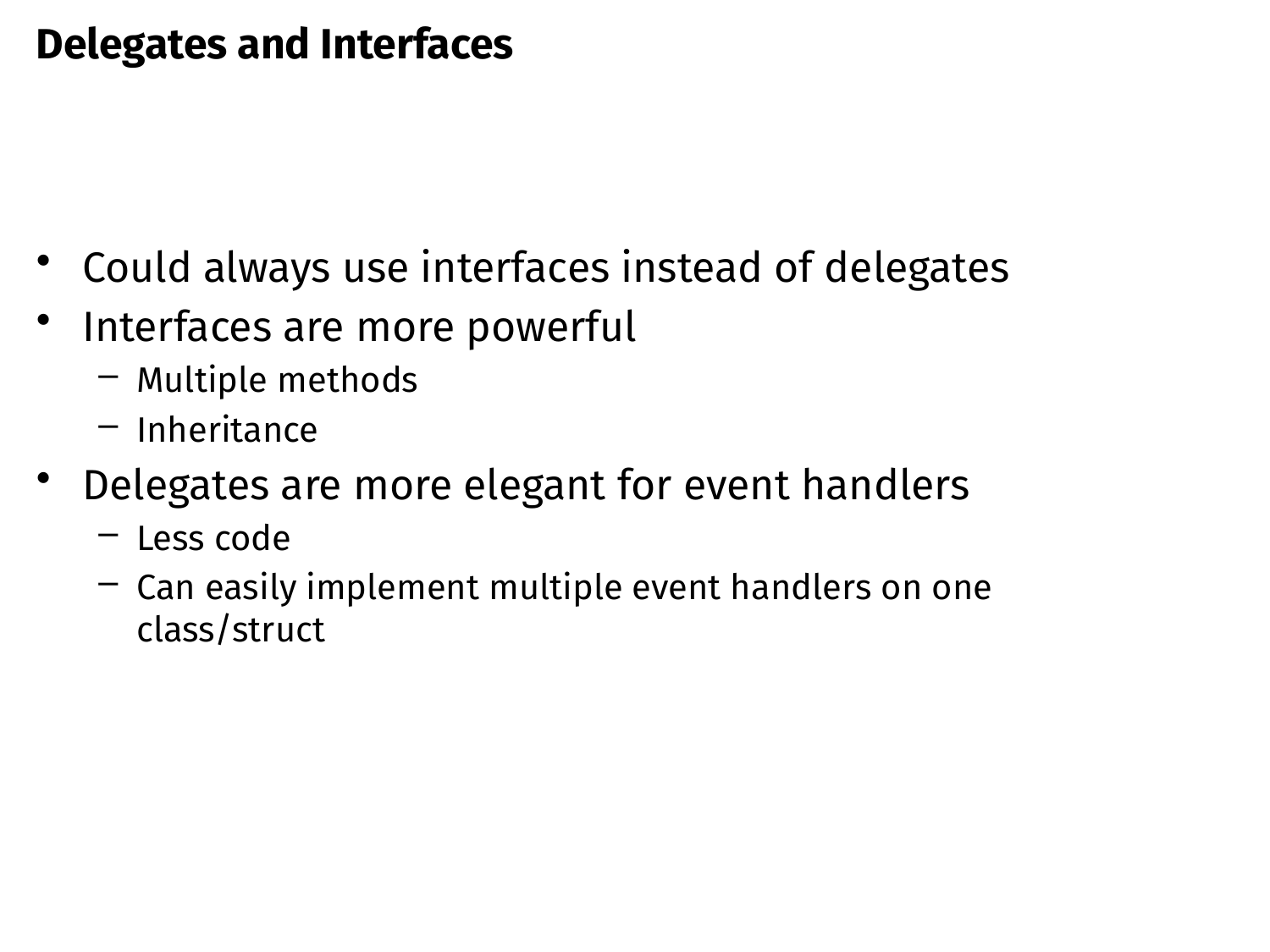

# Delegates and Interfaces
Could always use interfaces instead of delegates
Interfaces are more powerful
Multiple methods
Inheritance
Delegates are more elegant for event handlers
Less code
Can easily implement multiple event handlers on one class/struct